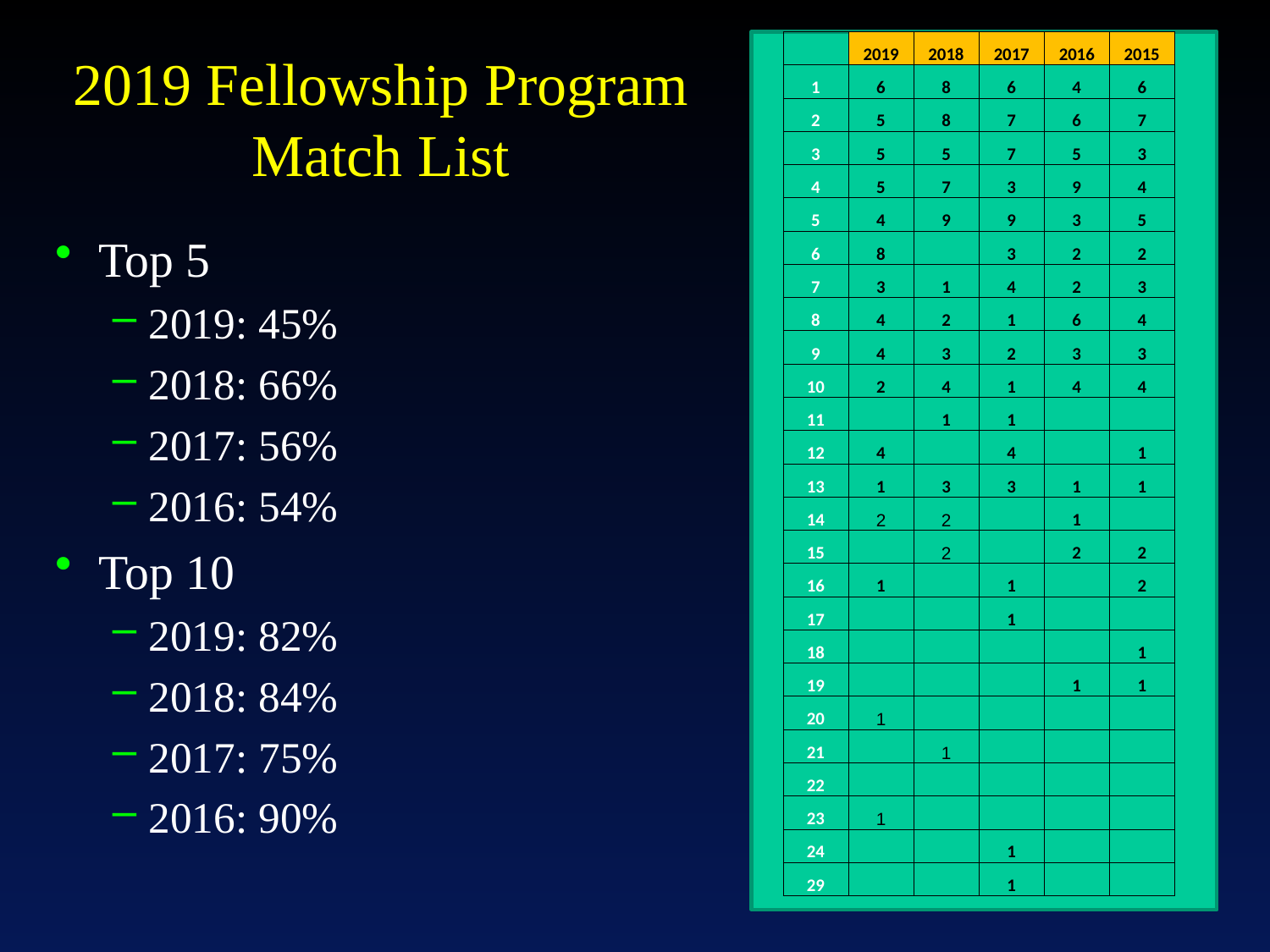

|  | 2019 | 2018 | 2017 | 2016 | 2015 |
| --- | --- | --- | --- | --- | --- |
| 1 | 6 | 8 | 6 | 4 | 6 |
| 2 | 5 | 8 | 7 | 6 | 7 |
| 3 | 5 | 5 | 7 | 5 | 3 |
| 4 | 5 | 7 | 3 | 9 | 4 |
| 5 | 4 | 9 | 9 | 3 | 5 |
| 6 | 8 |  | 3 | 2 | 2 |
| 7 | 3 | 1 | 4 | 2 | 3 |
| 8 | 4 | 2 | 1 | 6 | 4 |
| 9 | 4 | 3 | 2 | 3 | 3 |
| 10 | 2 | 4 | 1 | 4 | 4 |
| 11 |  | 1 | 1 |  |  |
| 12 | 4 |  | 4 |  | 1 |
| 13 | 1 | 3 | 3 | 1 | 1 |
| 14 | 2 | 2 |  | 1 |  |
| 15 |  | 2 |  | 2 | 2 |
| 16 | 1 |  | 1 |  | 2 |
| 17 |  |  | 1 |  |  |
| 18 |  |  |  |  | 1 |
| 19 |  |  |  | 1 | 1 |
| 20 | 1 |  |  |  |  |
| 21 |  | 1 |  |  |  |
| 22 |  |  |  |  |  |
| 23 | 1 |  |  |  |  |
| 24 |  |  | 1 |  |  |
| 29 |  |  | 1 |  |  |
# 2019 Fellowship Program Match List
Top 5
2019: 45%
2018: 66%
2017: 56%
2016: 54%
Top 10
2019: 82%
2018: 84%
2017: 75%
2016: 90%